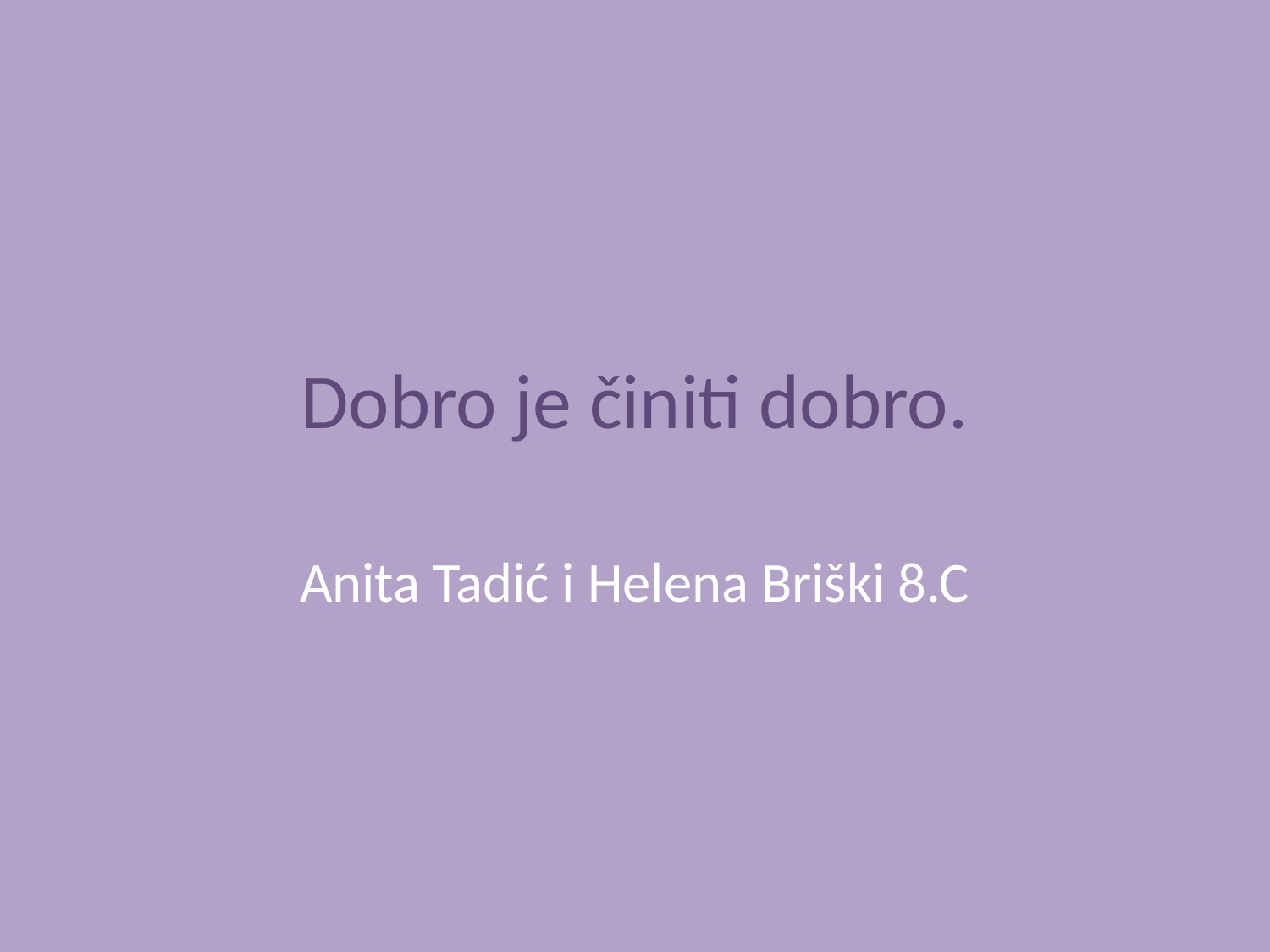

# Dobro je činiti dobro.
Anita Tadić i Helena Briški 8.C